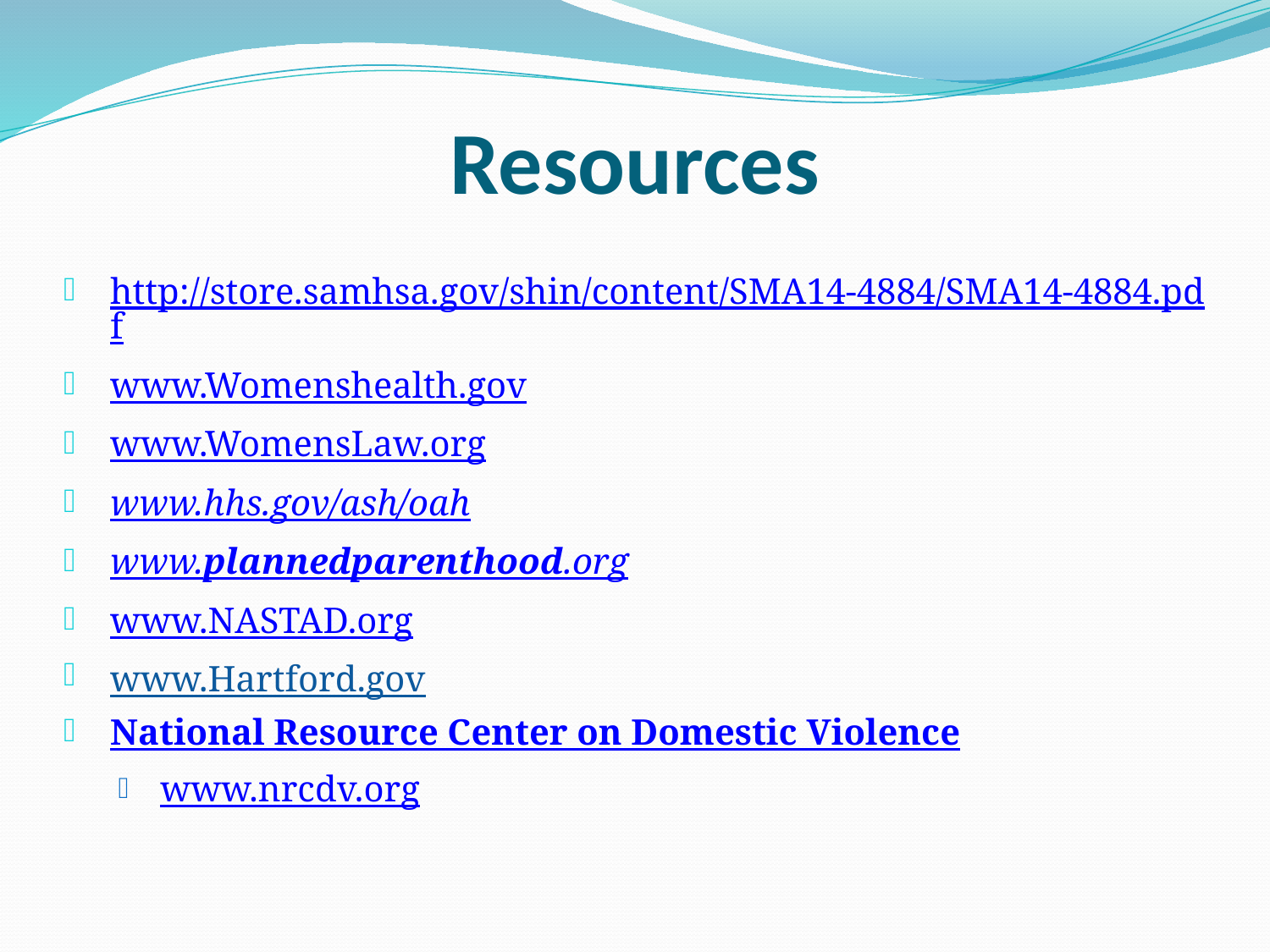

# Resources
http://store.samhsa.gov/shin/content/SMA14-4884/SMA14-4884.pdf
www.Womenshealth.gov
www.WomensLaw.org
www.hhs.gov/ash/oah
www.plannedparenthood.org
www.NASTAD.org
www.Hartford.gov
National Resource Center on Domestic Violence
www.nrcdv.org